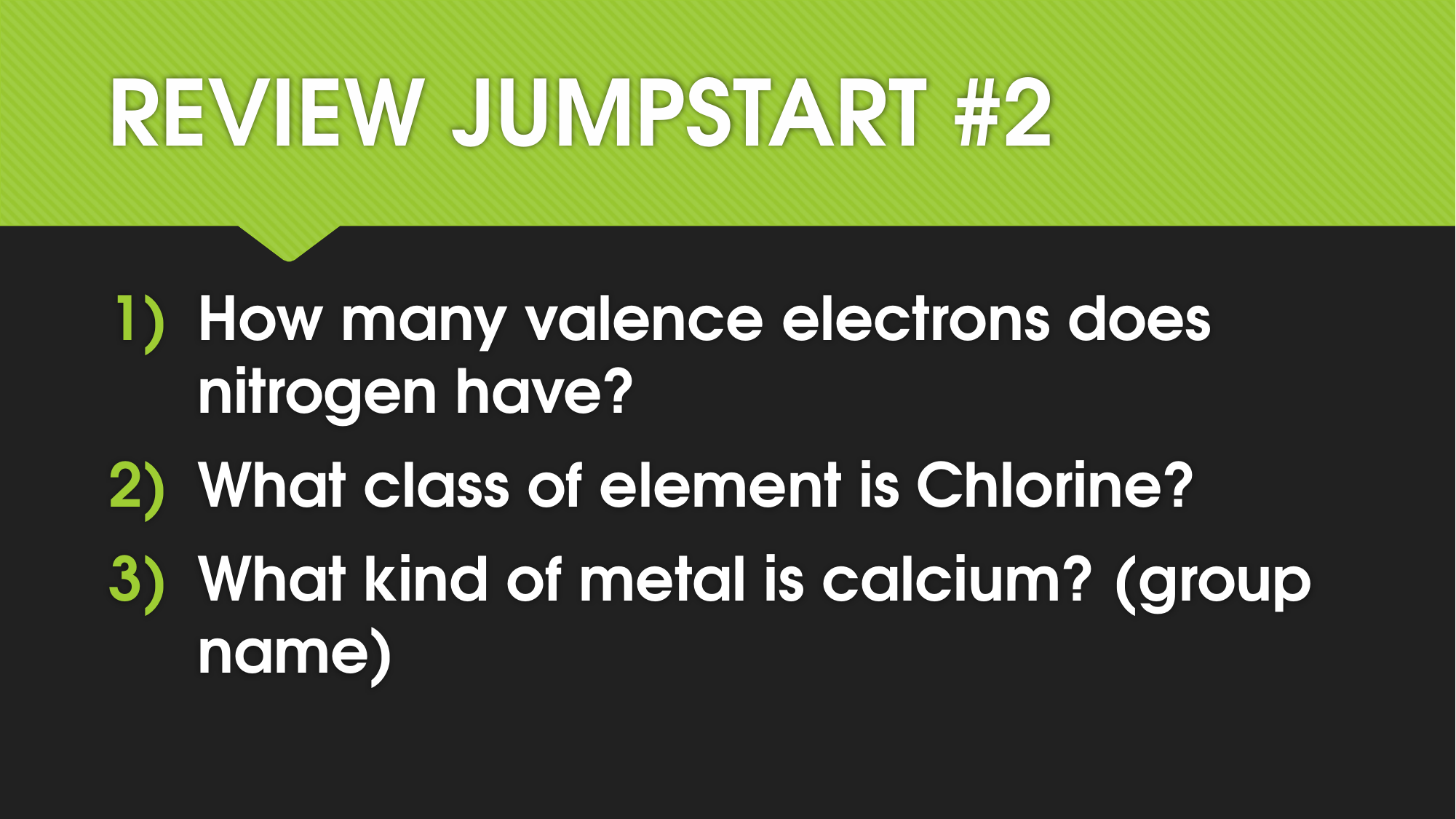

# REVIEW JUMPSTART #2
How many valence electrons does nitrogen have?
What class of element is Chlorine?
What kind of metal is calcium? (group name)